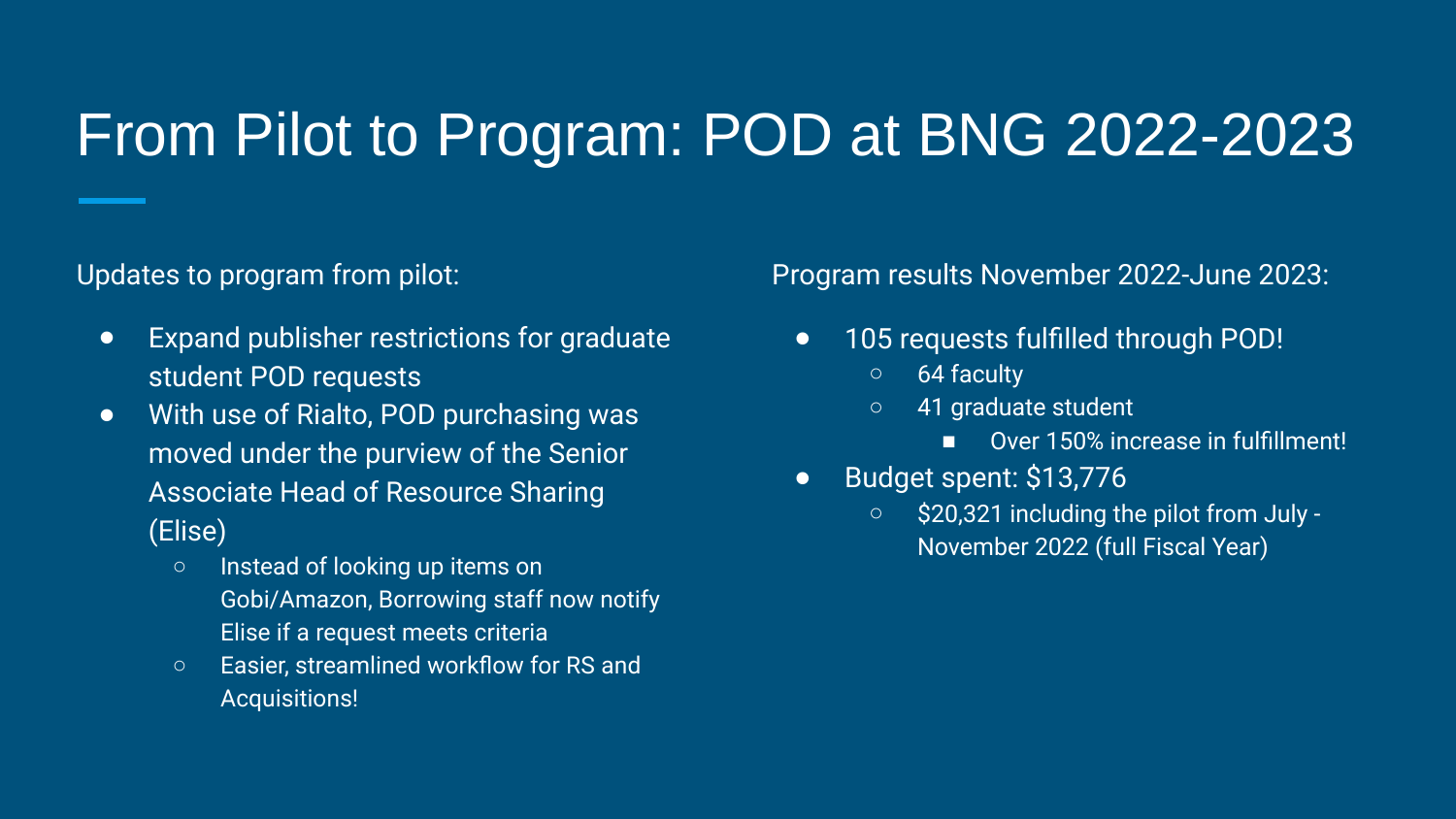

# From Pilot to Program: POD at BNG 2022-2023
Updates to program from pilot:
Expand publisher restrictions for graduate student POD requests
With use of Rialto, POD purchasing was moved under the purview of the Senior Associate Head of Resource Sharing (Elise)
Instead of looking up items on Gobi/Amazon, Borrowing staff now notify Elise if a request meets criteria
Easier, streamlined workflow for RS and Acquisitions!
Program results November 2022-June 2023:
105 requests fulfilled through POD!
64 faculty
41 graduate student
Over 150% increase in fulfillment!
Budget spent: $13,776
$20,321 including the pilot from July - November 2022 (full Fiscal Year)